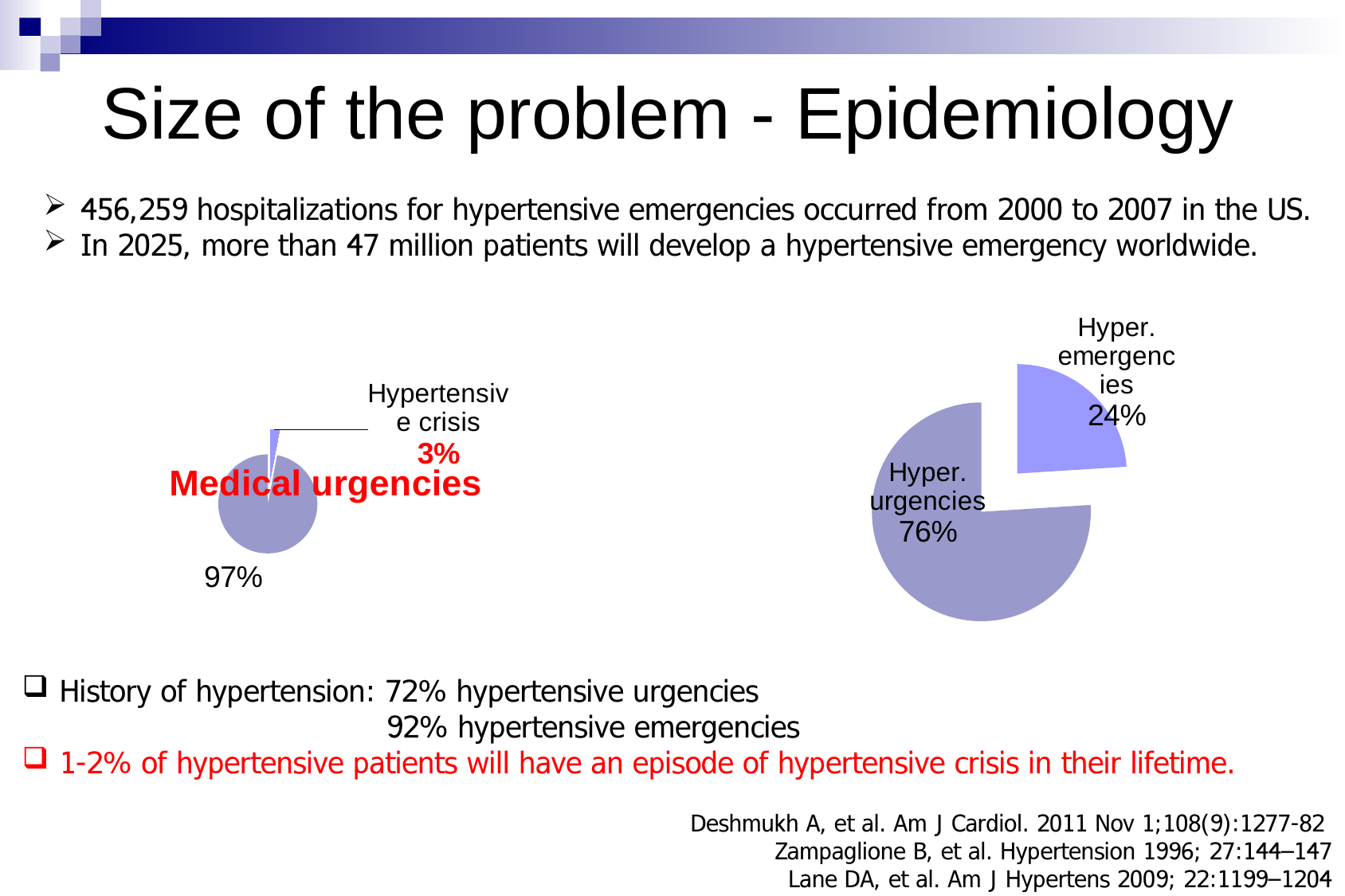

# Size of the problem - Epidemiology
456,259 hospitalizations for hypertensive emergencies occurred from 2000 to 2007 in the US.
In 2025, more than 47 million patients will develop a hypertensive emergency worldwide.

### Chart: Medical urgencies

| Category | Medical urgencies |
|---|---|
| Hypertensive crisis | 3.0 |

### Chart

| Category | Column1 |
|---|---|
| Hyper. emergencies | 24.0 |
| Hyper. urgencies | 76.0 |
History of hypertension: 72% hypertensive urgencies
       92% hypertensive emergencies
1-2% of hypertensive patients will have an episode of hypertensive crisis in their lifetime.
Deshmukh A, et al. Am J Cardiol. 2011 Nov 1;108(9):1277-82
Zampaglione B, et al. Hypertension 1996; 27:144–147
Lane DA, et al. Am J Hypertens 2009; 22:1199–1204